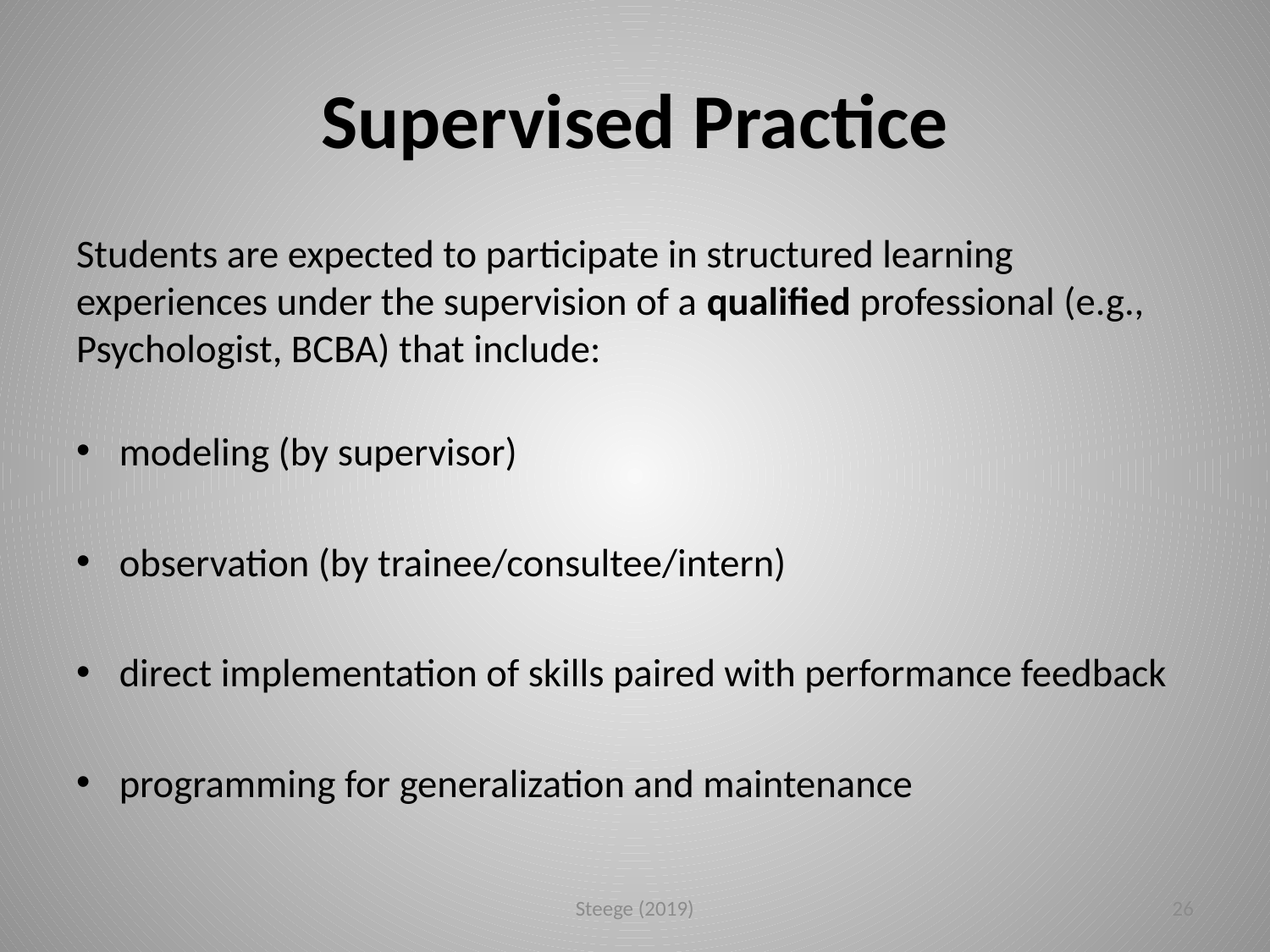

# Supervised Practice
Students are expected to participate in structured learning experiences under the supervision of a qualified professional (e.g., Psychologist, BCBA) that include:

modeling (by supervisor)

observation (by trainee/consultee/intern)

direct implementation of skills paired with performance feedback

programming for generalization and maintenance

Steege (2019)
26